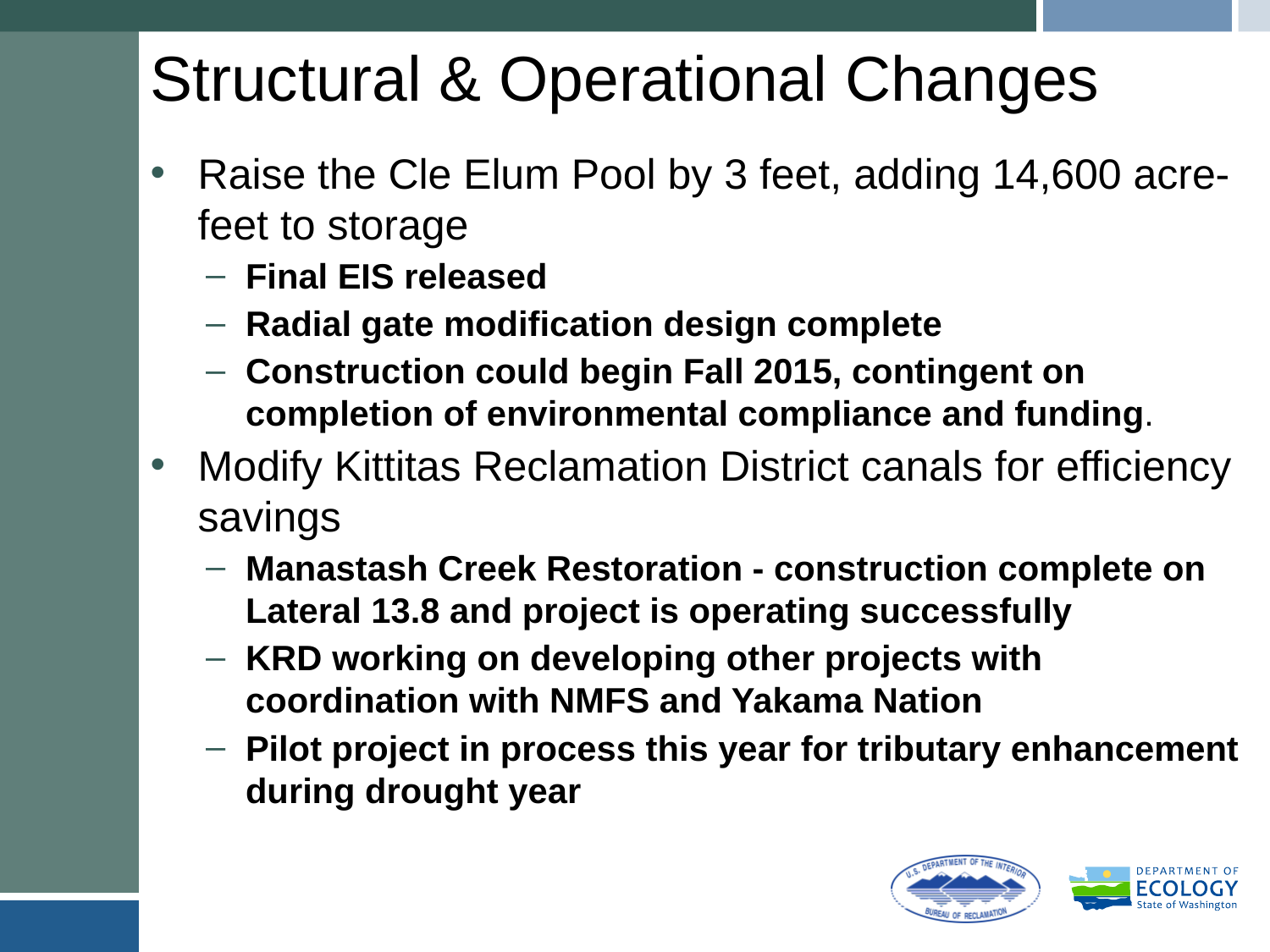

# Structural & Operational Changes
Raise the Cle Elum Pool by 3 feet, adding 14,600 acre-feet to storage
Final EIS released
Radial gate modification design complete
Construction could begin Fall 2015, contingent on completion of environmental compliance and funding.
Modify Kittitas Reclamation District canals for efficiency savings
Manastash Creek Restoration - construction complete on Lateral 13.8 and project is operating successfully
KRD working on developing other projects with coordination with NMFS and Yakama Nation
Pilot project in process this year for tributary enhancement during drought year